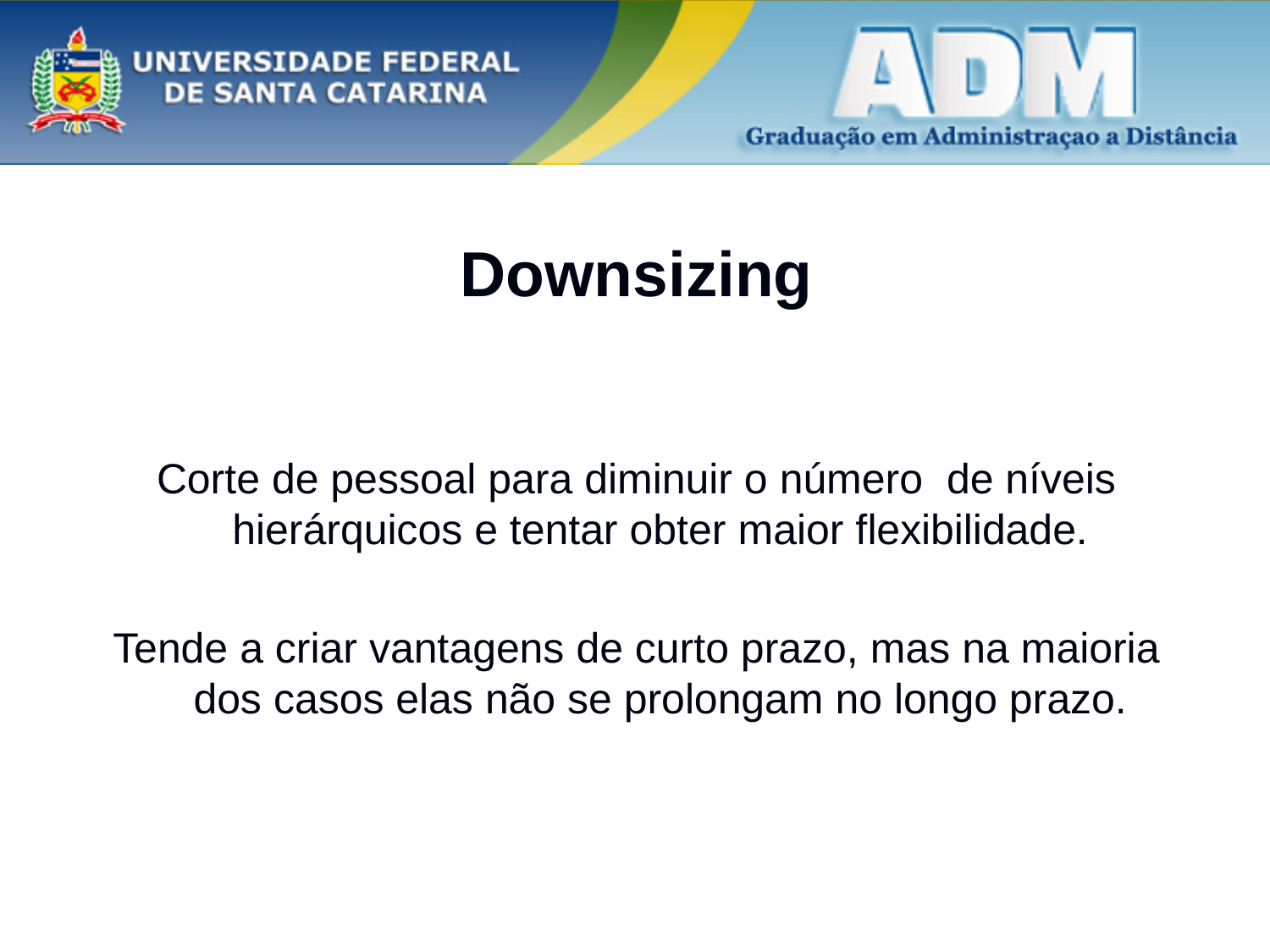

# Downsizing

Corte de pessoal para diminuir o número  de níveis hierárquicos e tentar obter maior flexibilidade.

Tende a criar vantagens de curto prazo, mas na maioria dos casos elas não se prolongam no longo prazo.